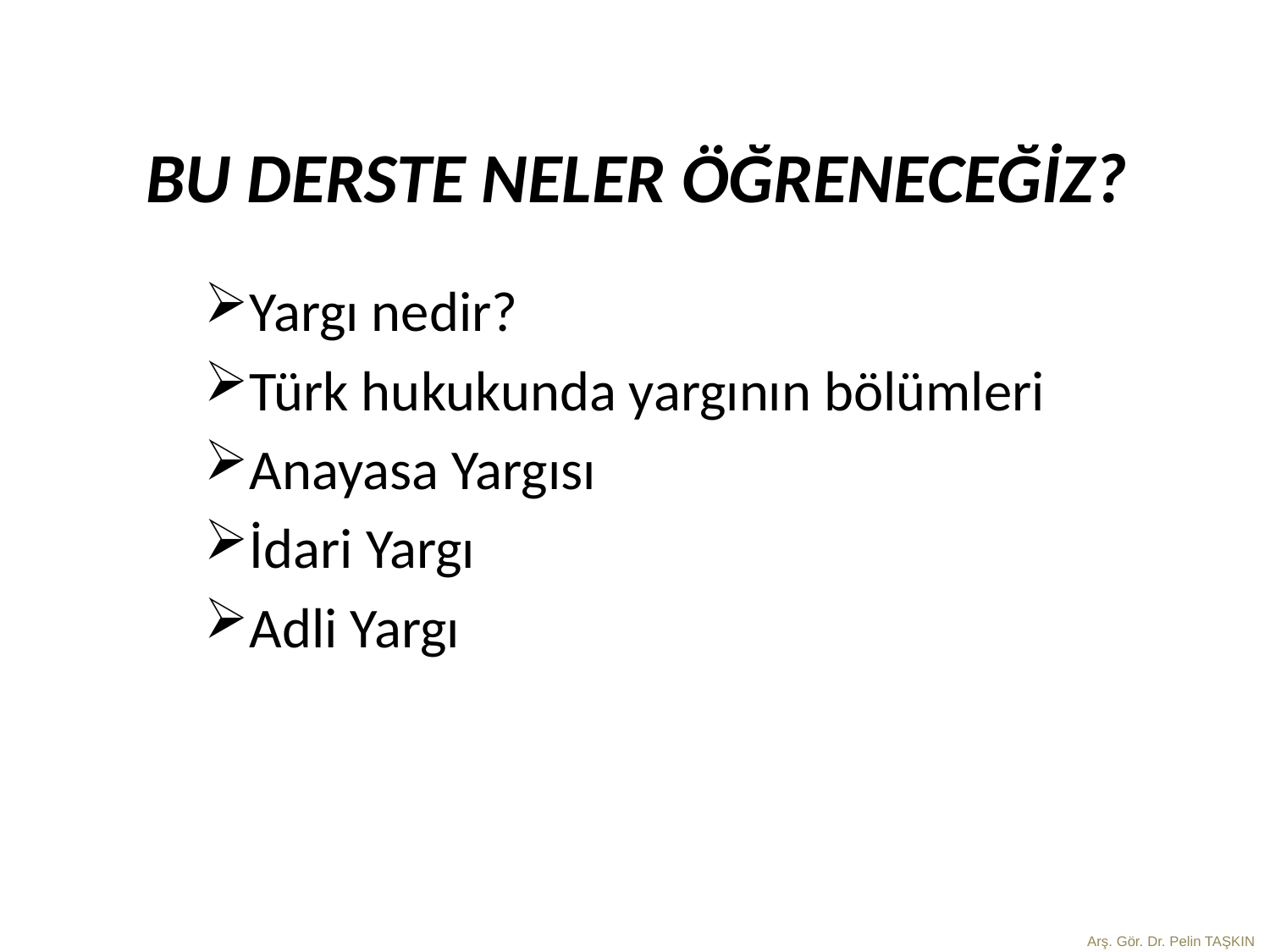

BU DERSTE NELER ÖĞRENECEĞİZ?

Yargı nedir?
Türk hukukunda yargının bölümleri
Anayasa Yargısı
İdari Yargı
Adli Yargı
Arş. Gör. Dr. Pelin TAŞKIN